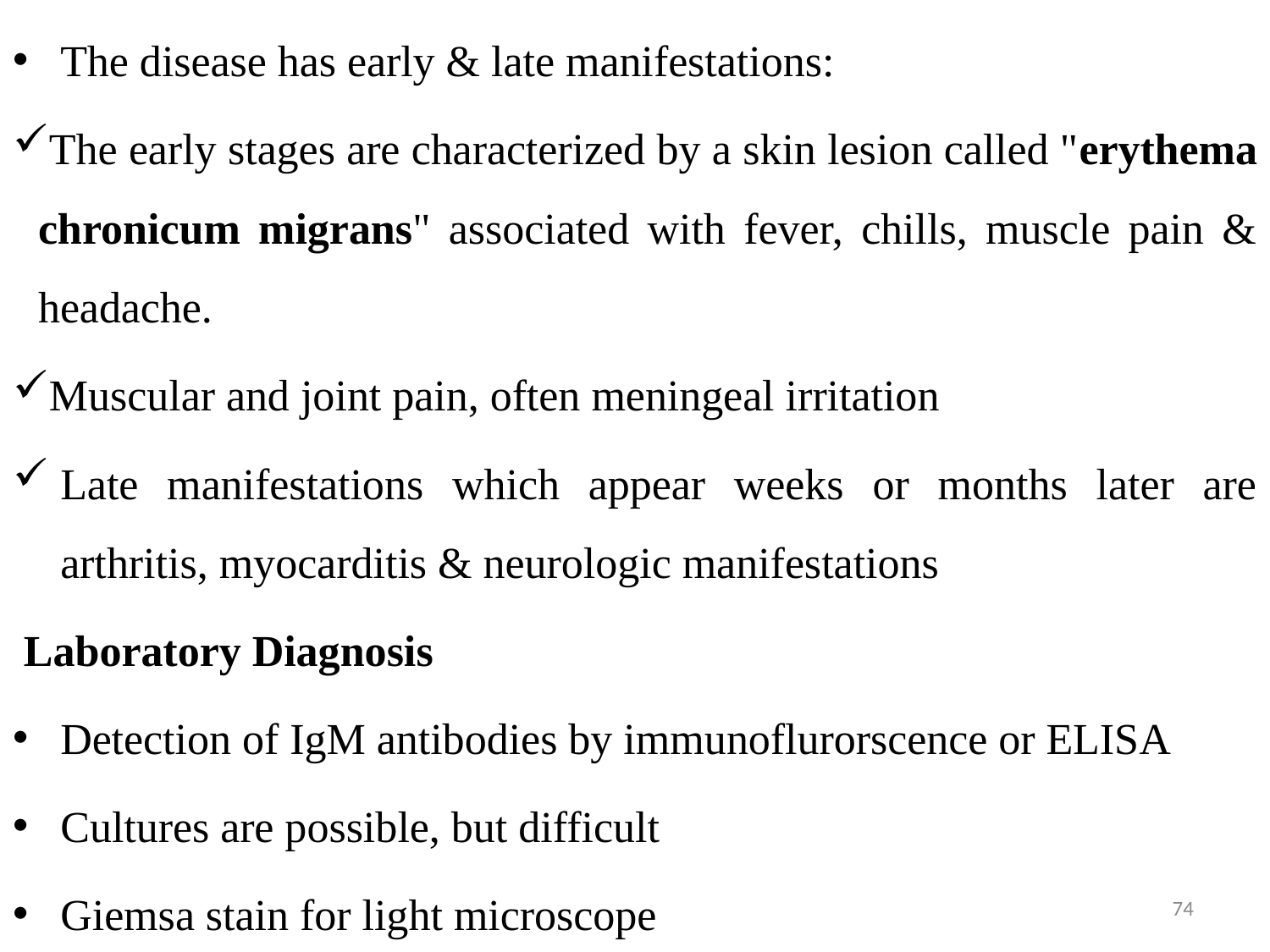

The disease has early & late manifestations:
The early stages are characterized by a skin lesion called "erythema chronicum migrans" associated with fever, chills, muscle pain & headache.
Muscular and joint pain, often meningeal irritation
Late manifestations which appear weeks or months later are arthritis, myocarditis & neurologic manifestations
 Laboratory Diagnosis
Detection of IgM antibodies by immunoflurorscence or ELISA
Cultures are possible, but difficult
Giemsa stain for light microscope
74